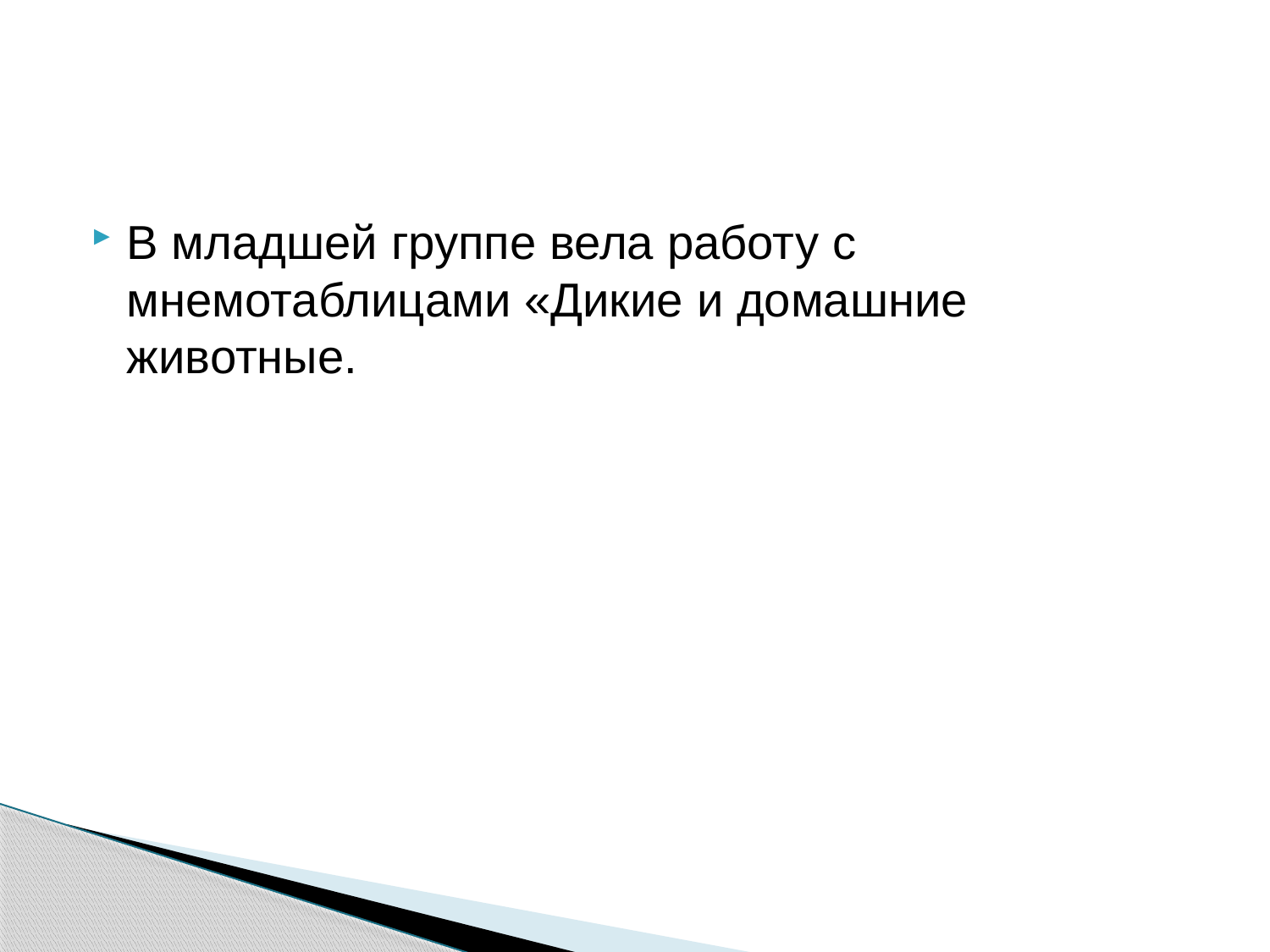

#
В младшей группе вела работу с мнемотаблицами «Дикие и домашние животные.